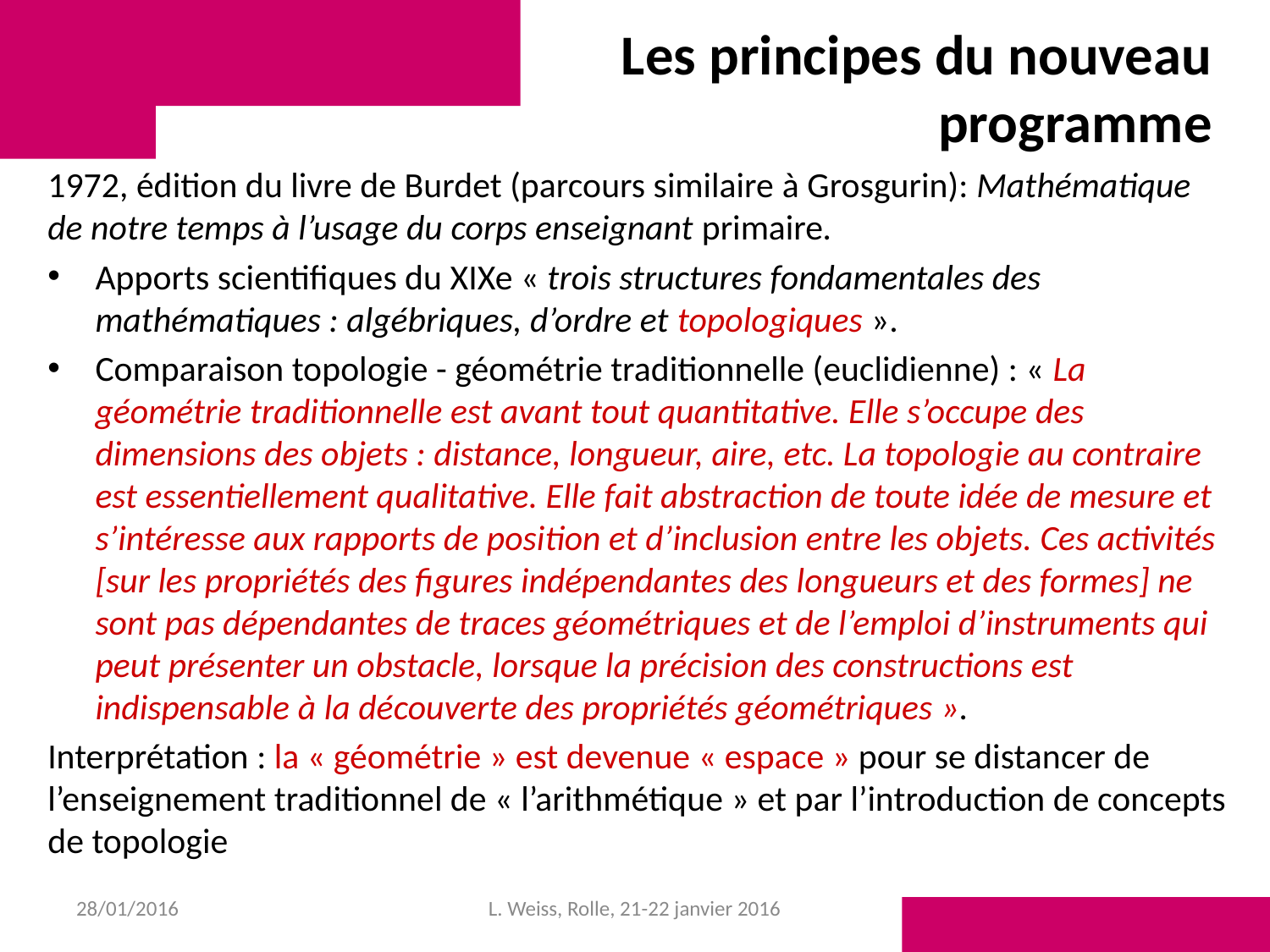

# Les principes du nouveau programme
1972, édition du livre de Burdet (parcours similaire à Grosgurin): Mathématique de notre temps à l’usage du corps enseignant primaire.
Apports scientifiques du XIXe « trois structures fondamentales des mathématiques : algébriques, d’ordre et topologiques ».
Comparaison topologie - géométrie traditionnelle (euclidienne) : « La géométrie traditionnelle est avant tout quantitative. Elle s’occupe des dimensions des objets : distance, longueur, aire, etc. La topologie au contraire est essentiellement qualitative. Elle fait abstraction de toute idée de mesure et s’intéresse aux rapports de position et d’inclusion entre les objets. Ces activités [sur les propriétés des figures indépendantes des longueurs et des formes] ne sont pas dépendantes de traces géométriques et de l’emploi d’instruments qui peut présenter un obstacle, lorsque la précision des constructions est indispensable à la découverte des propriétés géométriques ».
Interprétation : la « géométrie » est devenue « espace » pour se distancer de l’enseignement traditionnel de « l’arithmétique » et par l’introduction de concepts de topologie
28/01/2016
L. Weiss, Rolle, 21-22 janvier 2016